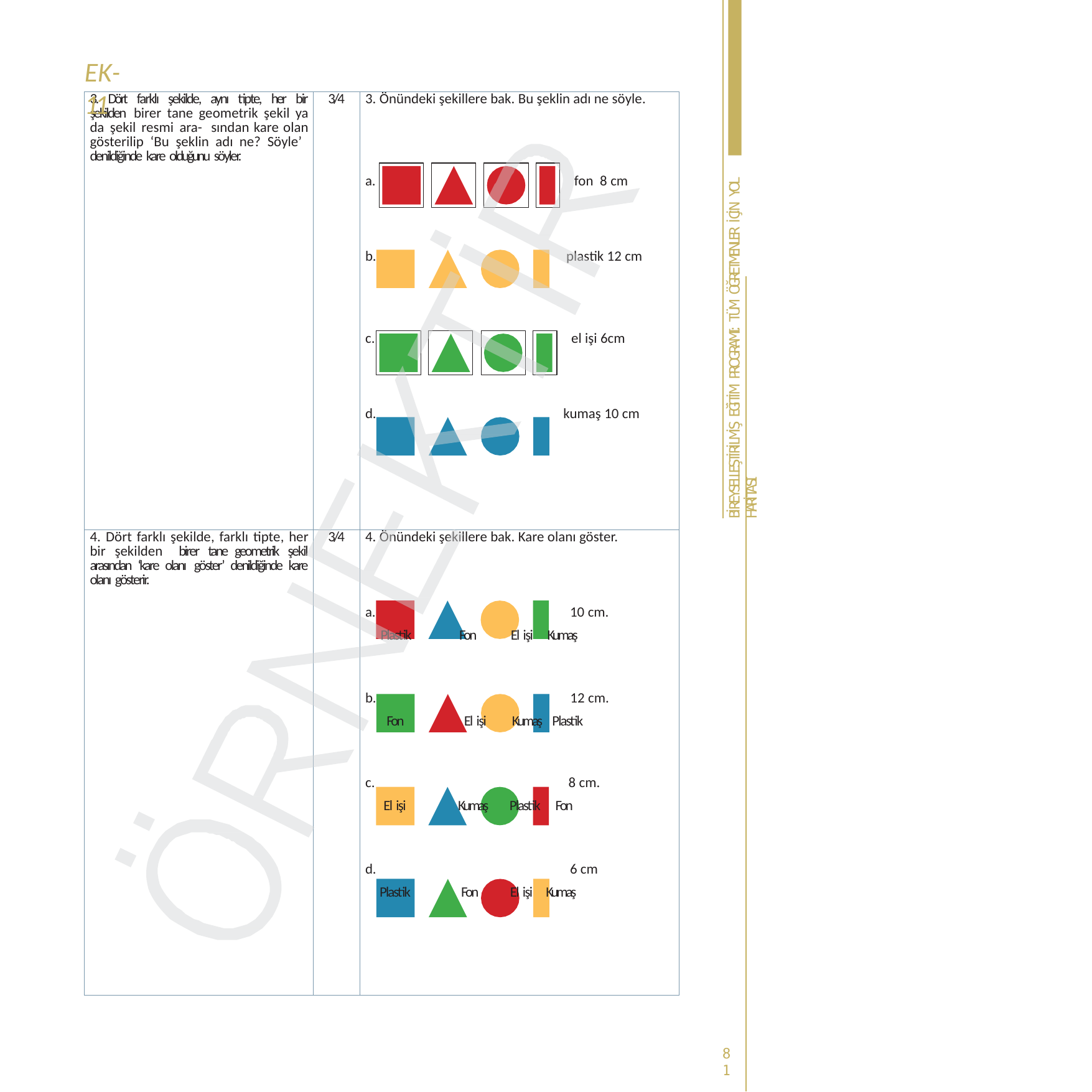

EK-11
| 3. Dört farklı şekilde, aynı tipte, her bir şekilden birer tane geometrik şekil ya da şekil resmi ara- sından kare olan gösterilip ‘Bu şeklin adı ne? Söyle’ denildiğinde kare olduğunu söyler. | 3/4 | 3. Önündeki şekillere bak. Bu şeklin adı ne söyle. a. fon 8 cm b. plastik 12 cm c. el işi 6cm d. kumaş 10 cm |
| --- | --- | --- |
| 4. Dört farklı şekilde, farklı tipte, her bir şekilden birer tane geometrik şekil arasından ‘kare olanı göster’ denildiğinde kare olanı gösterir. | 3/4 | 4. Önündeki şekillere bak. Kare olanı göster. a. 10 cm. Plastik Fon El işi Kumaş b. 12 cm. Fon El işi Kumaş Plastik c. 8 cm. El işi Kumaş Plastik Fon d. 6 cm Plastik Fon El işi Kumaş |

BİREYSELLEŞTİRİLMİŞ EĞİTİM PROGRAMI: TÜM ÖĞRETMENLER İÇİN YOL HARİTASI

81